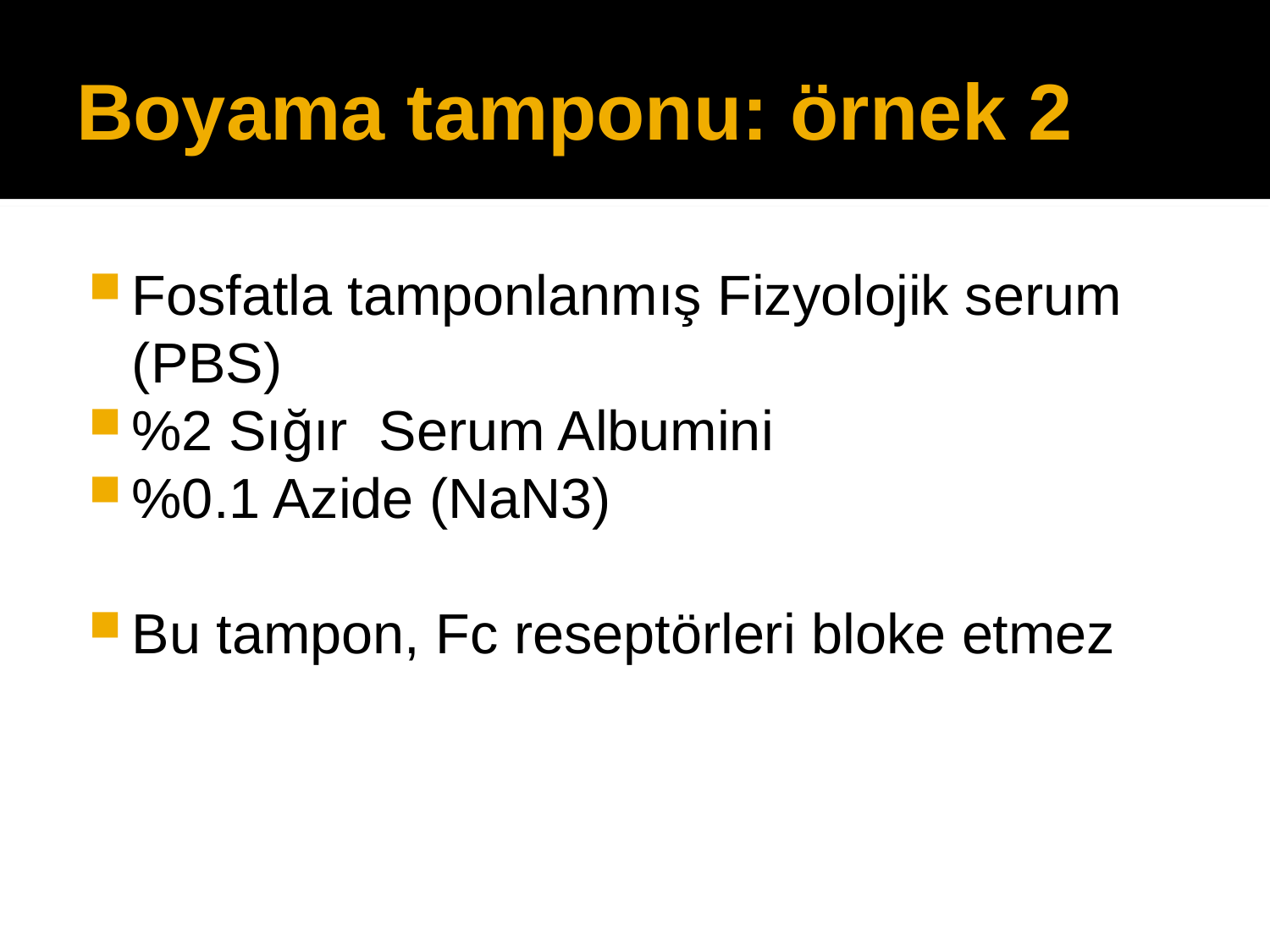

# Boyama tamponu: örnek 2
Fosfatla tamponlanmış Fizyolojik serum (PBS)
%2 Sığır  Serum Albumini
%0.1 Azide (NaN3)

Bu tampon, Fc reseptörleri bloke etmez